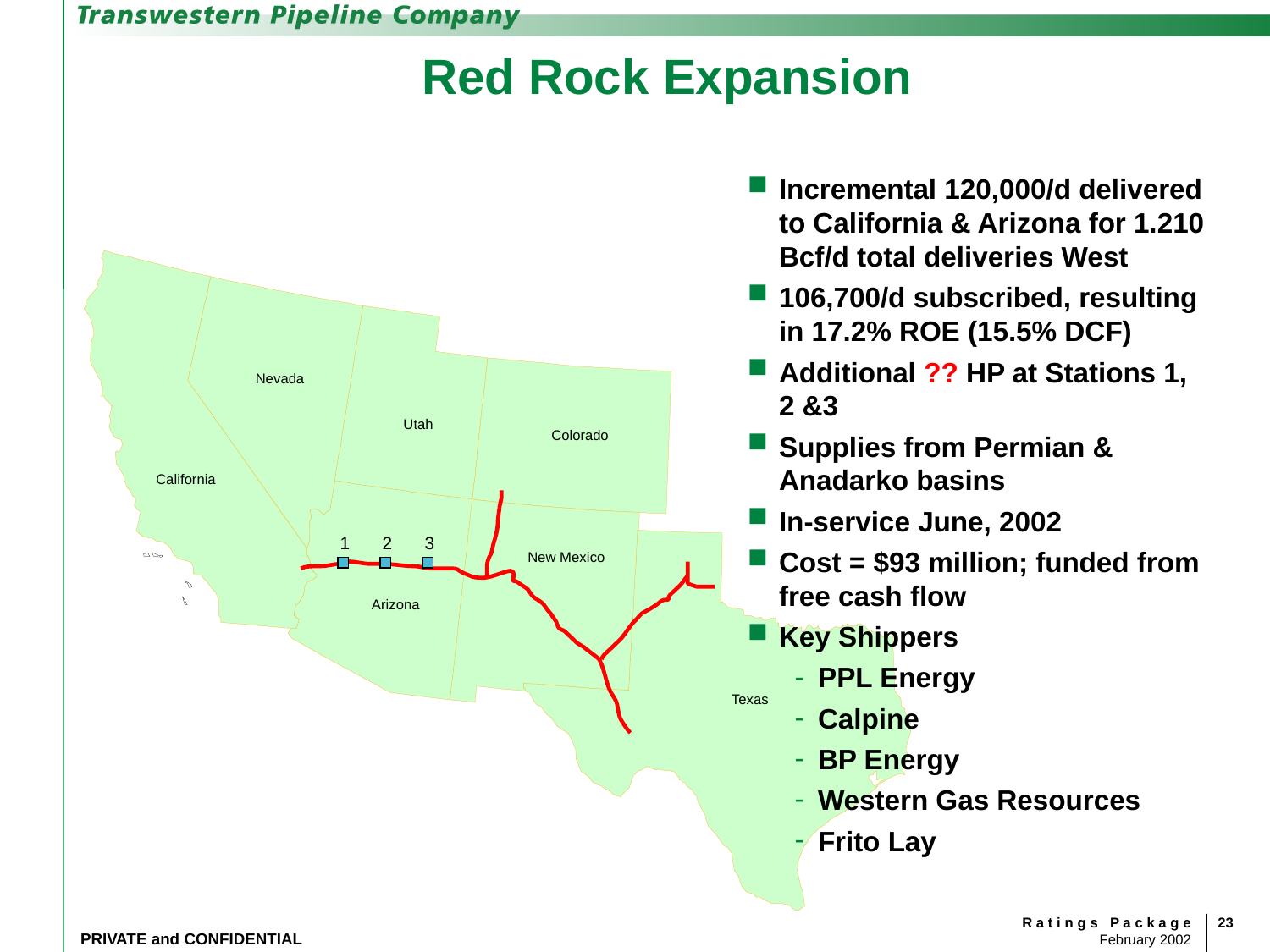

# Red Rock Expansion
Incremental 120,000/d delivered to California & Arizona for 1.210 Bcf/d total deliveries West
106,700/d subscribed, resulting in 17.2% ROE (15.5% DCF)
Additional ?? HP at Stations 1, 2 &3
Supplies from Permian & Anadarko basins
In-service June, 2002
Cost = $93 million; funded from free cash flow
Key Shippers
PPL Energy
Calpine
BP Energy
Western Gas Resources
Frito Lay

Nevada
Utah
Colorado
California

1
2
3

New Mexico

Arizona

Texas
23